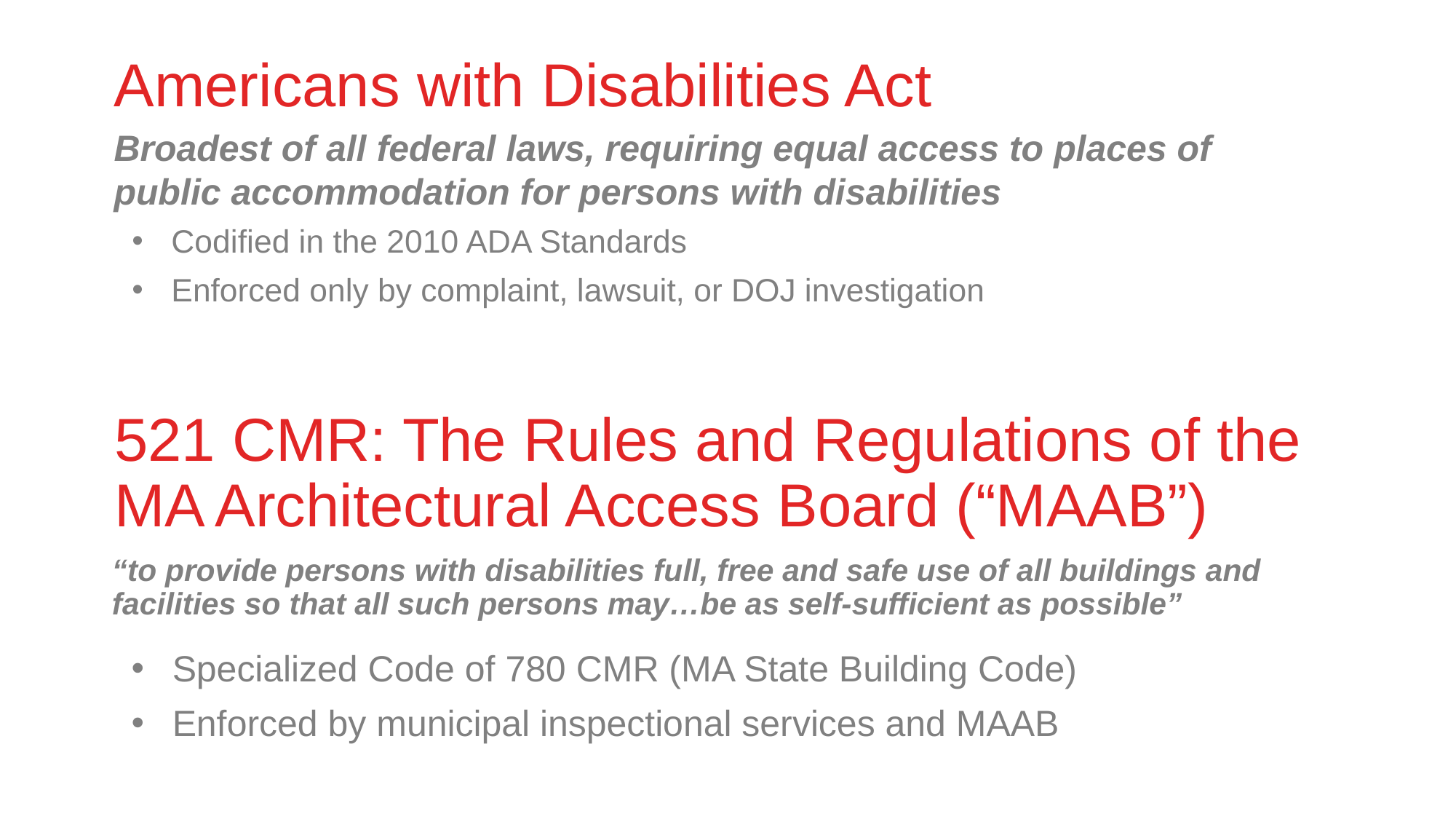

Americans with Disabilities Act
Broadest of all federal laws, requiring equal access to places of public accommodation for persons with disabilities

Codified in the 2010 ADA Standards
Enforced only by complaint, lawsuit, or DOJ investigation
521 CMR: The Rules and Regulations of the
MA Architectural Access Board (“MAAB”)
“to provide persons with disabilities full, free and safe use of all buildings and facilities so that all such persons may…be as self‑sufficient as possible”
Specialized Code of 780 CMR (MA State Building Code)
Enforced by municipal inspectional services and MAAB